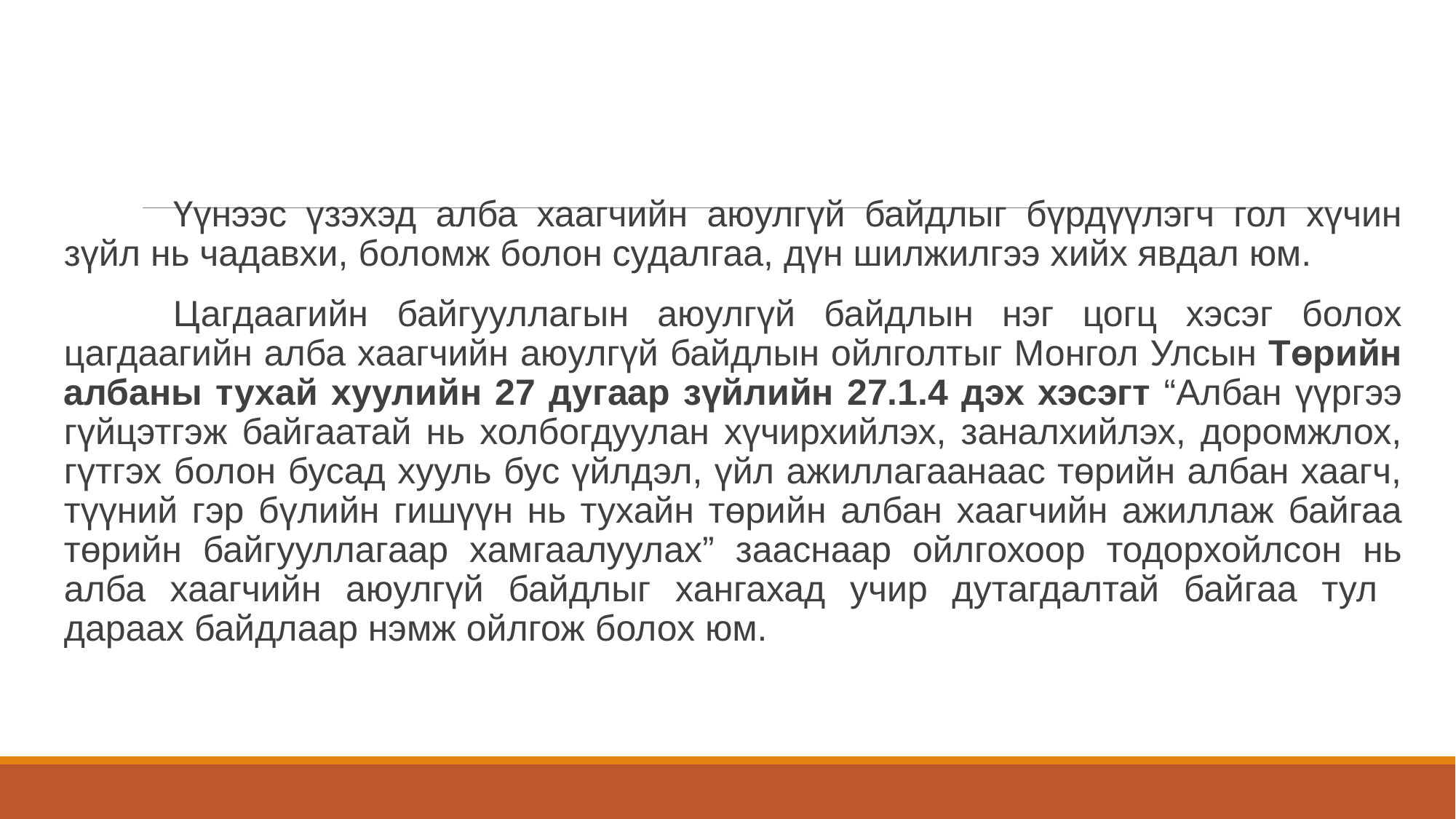

Үүнээс үзэхэд алба хаагчийн аюулгүй байдлыг бүрдүүлэгч гол хүчин зүйл нь чадавхи, боломж болон судалгаа, дүн шилжилгээ хийх явдал юм.
	Цагдаагийн байгууллагын аюулгүй байдлын нэг цогц хэсэг болох цагдаагийн алба хаагчийн аюулгүй байдлын ойлголтыг Монгол Улсын Төрийн албаны тухай хуулийн 27 дугаар зүйлийн 27.1.4 дэх хэсэгт “Албан үүргээ гүйцэтгэж байгаатай нь холбогдуулан хүчирхийлэх, заналхийлэх, доромжлох, гүтгэх болон бусад хууль бус үйлдэл, үйл ажиллагаанаас төрийн албан хаагч, түүний гэр бүлийн гишүүн нь тухайн төрийн албан хаагчийн ажиллаж байгаа төрийн байгууллагаар хамгаалуулах” зааснаар ойлгохоор тодорхойлсон нь алба хаагчийн аюулгүй байдлыг хангахад учир дутагдалтай байгаа тул  дараах байдлаар нэмж ойлгож болох юм.